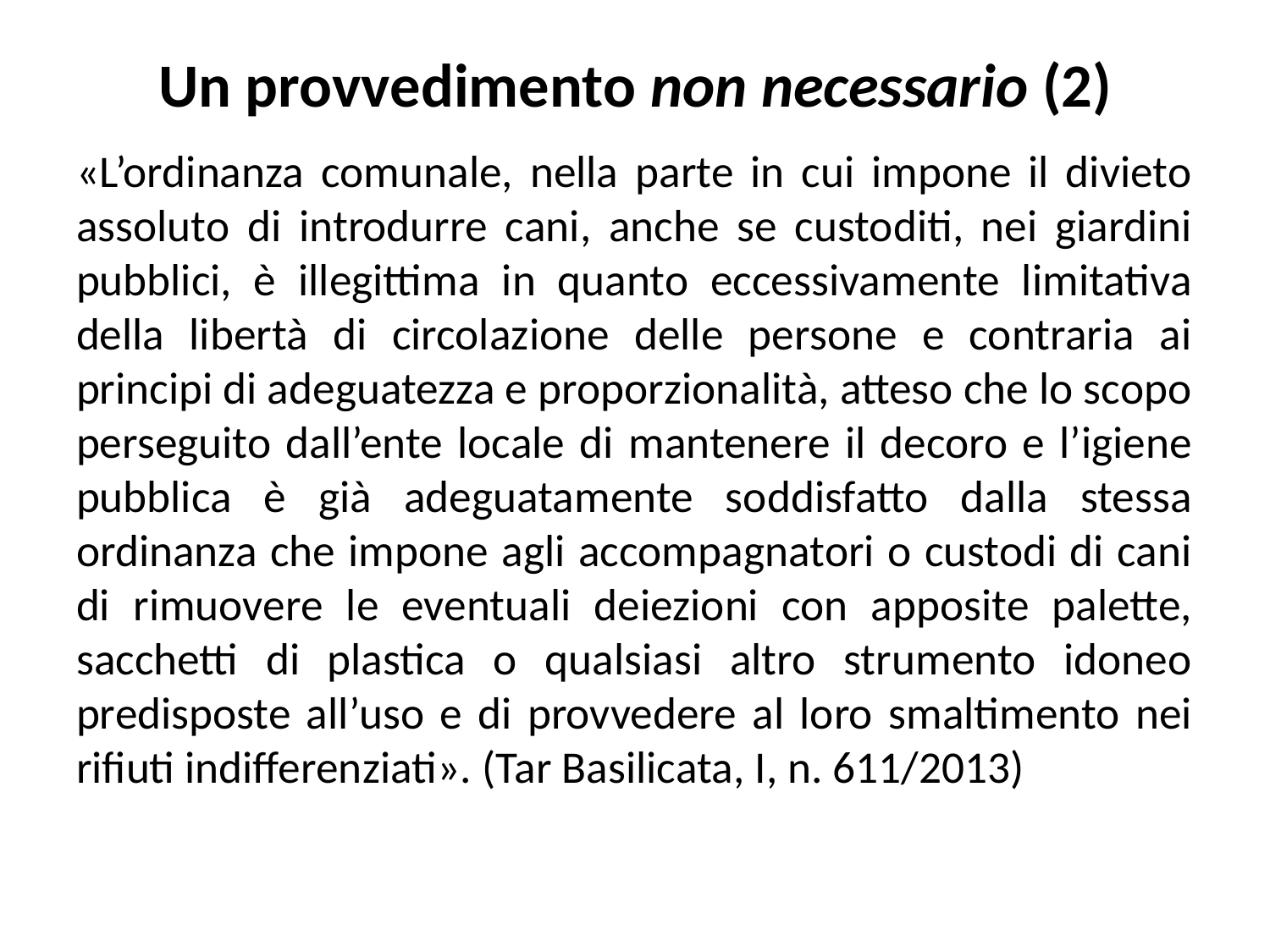

# Un provvedimento non necessario (2)
«L’ordinanza comunale, nella parte in cui impone il divieto assoluto di introdurre cani, anche se custoditi, nei giardini pubblici, è illegittima in quanto eccessivamente limitativa della libertà di circolazione delle persone e contraria ai principi di adeguatezza e proporzionalità, atteso che lo scopo perseguito dall’ente locale di mantenere il decoro e l’igiene pubblica è già adeguatamente soddisfatto dalla stessa ordinanza che impone agli accompagnatori o custodi di cani di rimuovere le eventuali deiezioni con apposite palette, sacchetti di plastica o qualsiasi altro strumento idoneo predisposte all’uso e di provvedere al loro smaltimento nei rifiuti indifferenziati». (Tar Basilicata, I, n. 611/2013)